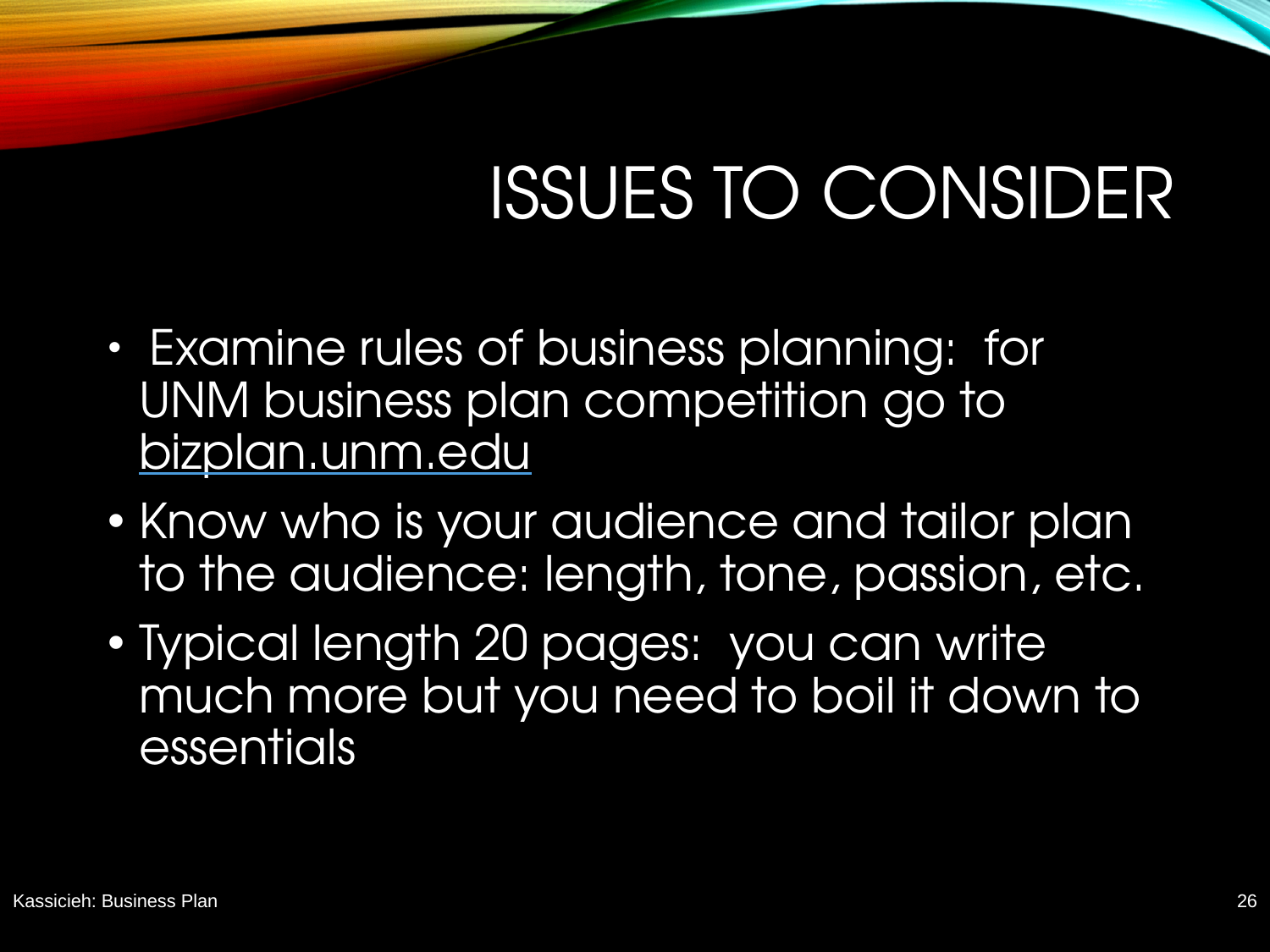

# Issues to consider
 Examine rules of business planning:  for UNM business plan competition go to bizplan.unm.edu
Know who is your audience and tailor plan to the audience: length, tone, passion, etc.
Typical length 20 pages:  you can write much more but you need to boil it down to essentials

Kassicieh: Business Plan
26